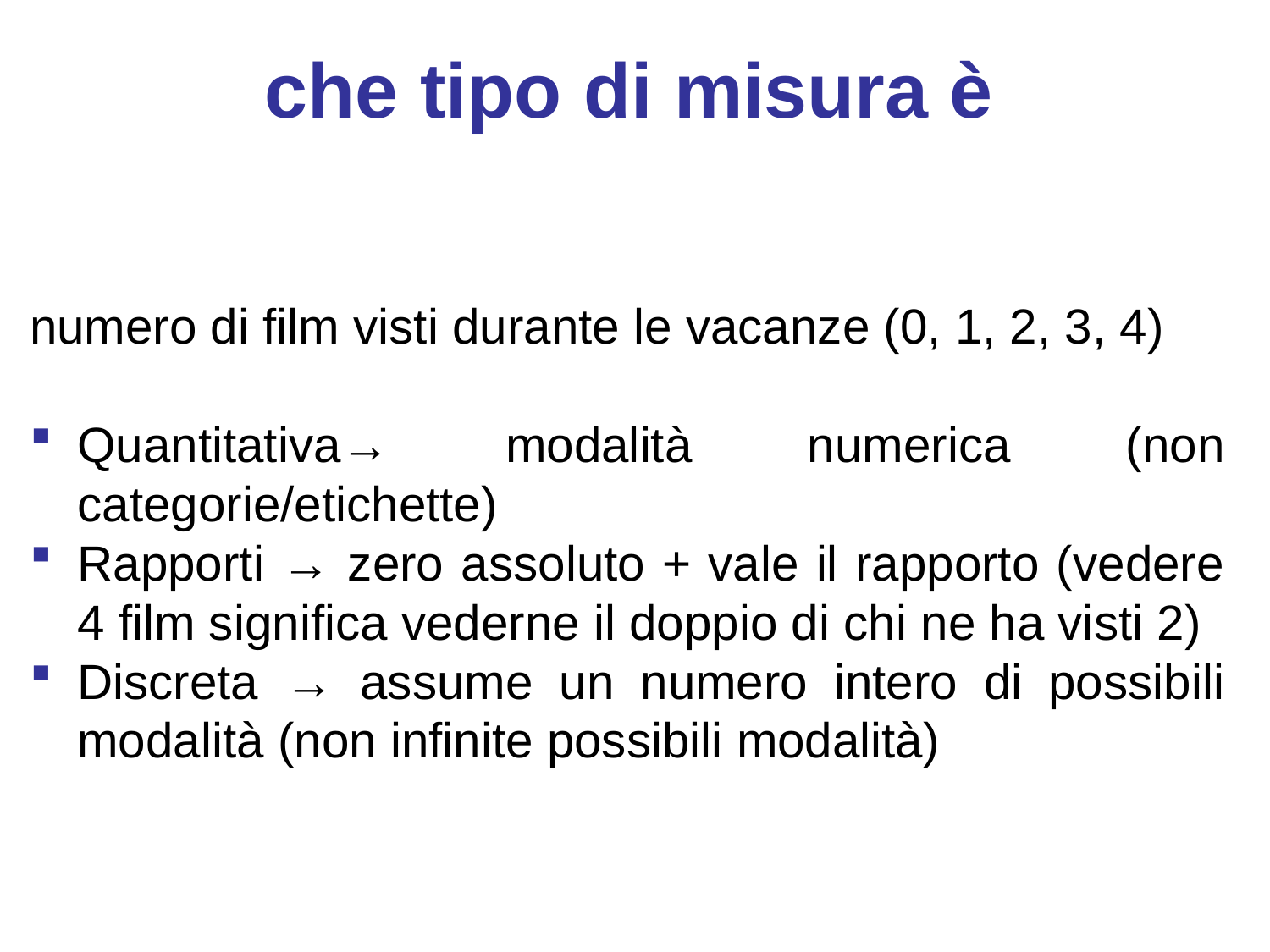

che tipo di misura è
#
numero di film visti durante le vacanze (0, 1, 2, 3, 4)

Quantitativa→ modalità numerica (non categorie/etichette)
Rapporti → zero assoluto + vale il rapporto (vedere 4 film significa vederne il doppio di chi ne ha visti 2)
Discreta → assume un numero intero di possibili modalità (non infinite possibili modalità)